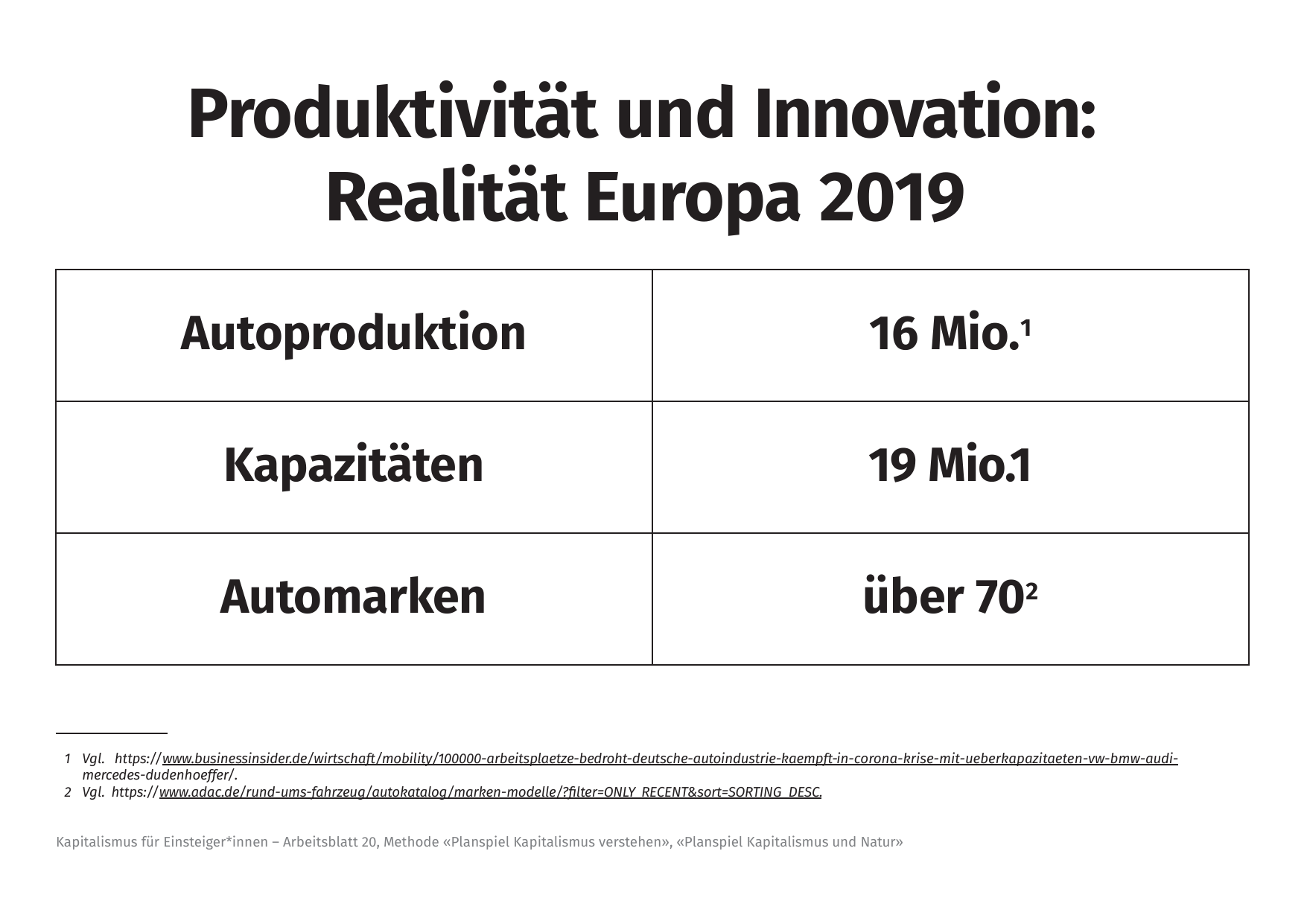

# Produktivität und Innovation: Realität Europa 2019
| Autoproduktion | 16 Mio.1 |
| --- | --- |
| Kapazitäten | 19 Mio.1 |
| Automarken | über 702 |

Vgl. https://www.businessinsider.de/wirtschaft/mobility/100000-arbeitsplaetze-bedroht-deutsche-autoindustrie-kaempft-in-corona-krise-mit-ueberkapazitaeten-vw-bmw-audi- mercedes-dudenhoeffer/.
Vgl. https://www.adac.de/rund-ums-fahrzeug/autokatalog/marken-modelle/?filter=ONLY_RECENT&sort=SORTING_DESC.
Kapitalismus für Einsteiger*innen – Arbeitsblatt 20, Methode «Planspiel Kapitalismus verstehen», «Planspiel Kapitalismus und Natur»